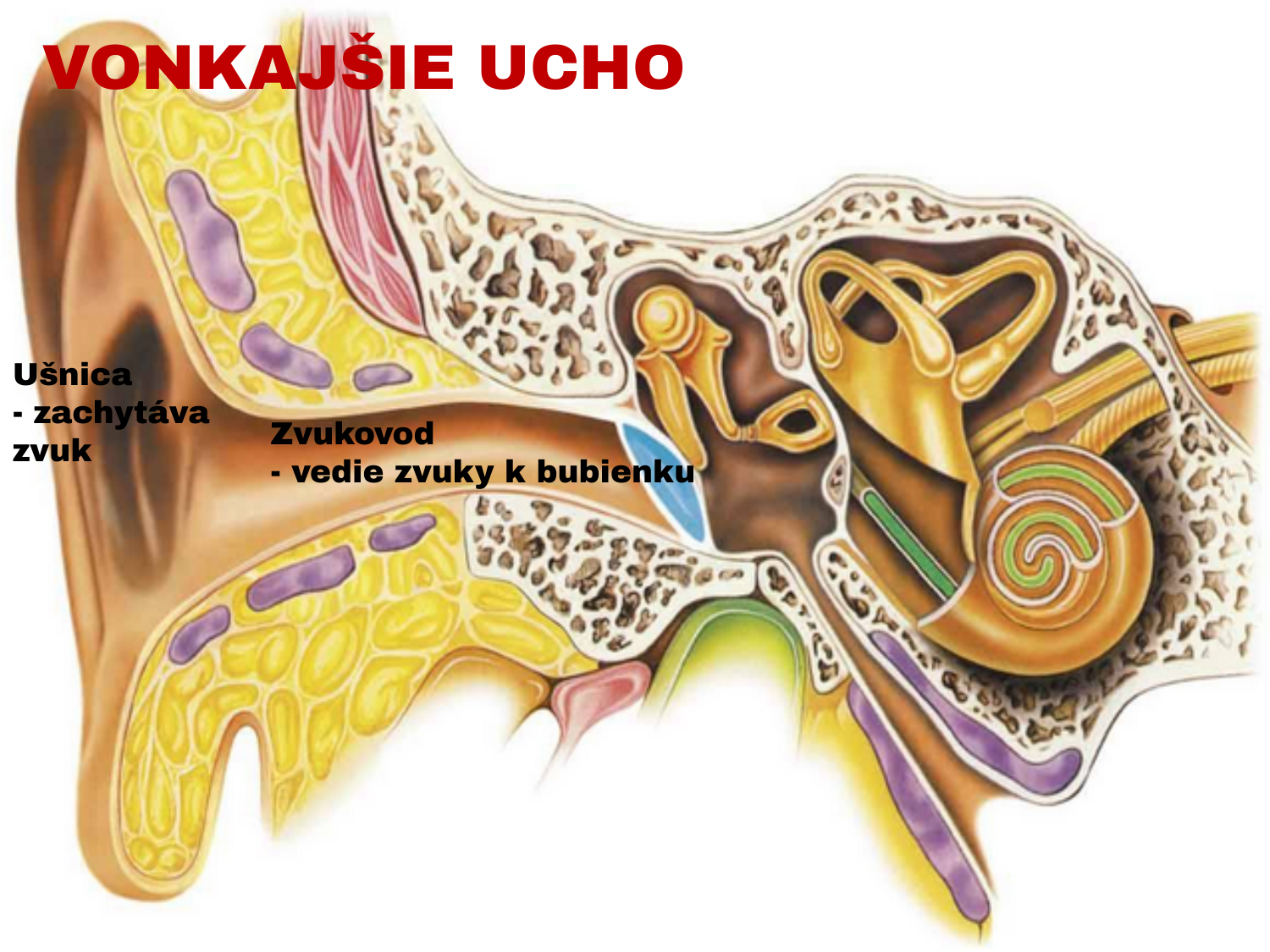

VONKAJŠIE UCHO

Ušnica
- zachytáva  zvuk
Zvukovod
- vedie zvuky k bubienku